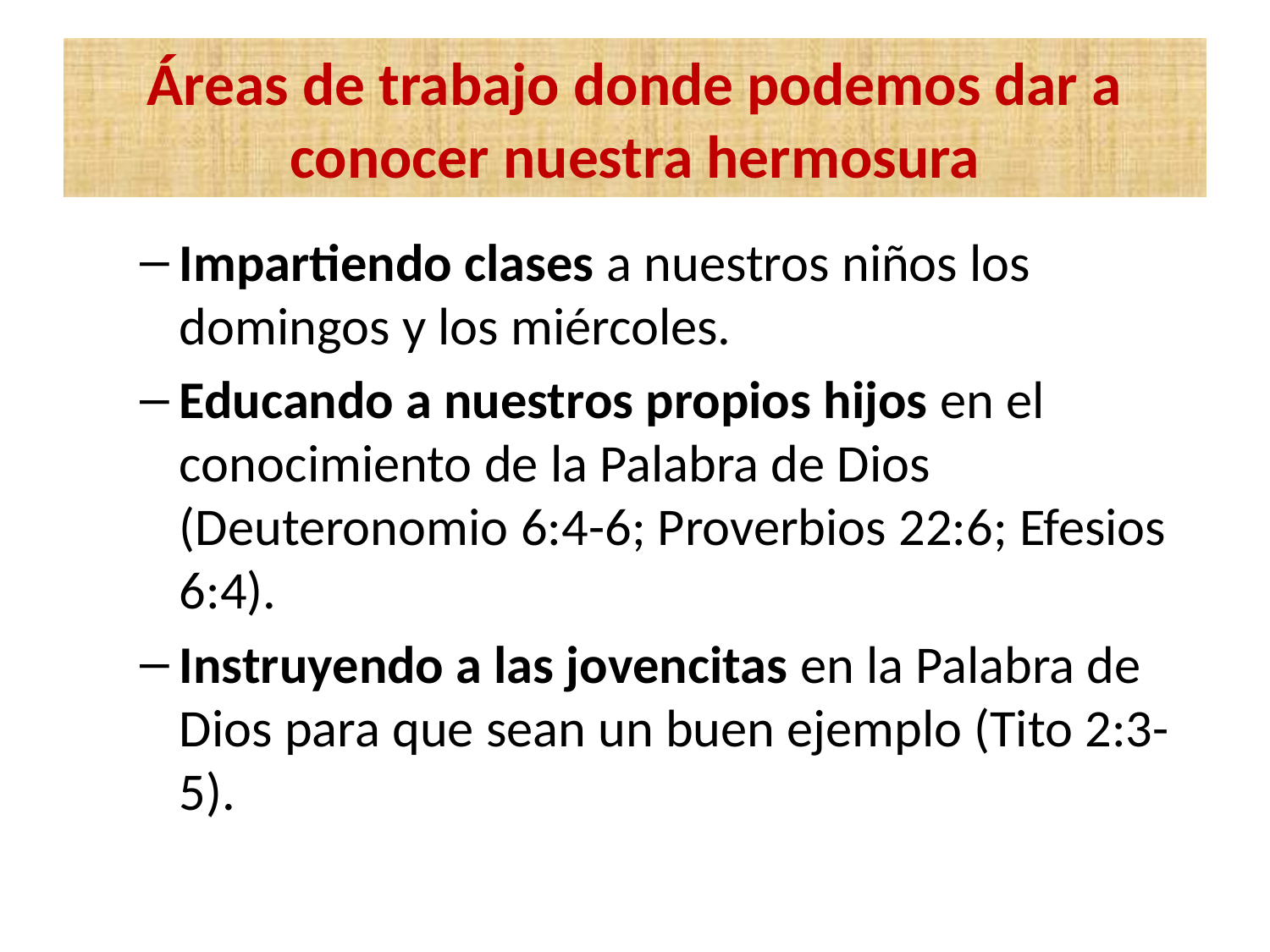

# Áreas de trabajo donde podemos dar a conocer nuestra hermosura
Impartiendo clases a nuestros niños los domingos y los miércoles.
Educando a nuestros propios hijos en el conocimiento de la Palabra de Dios (Deuteronomio 6:4-6; Proverbios 22:6; Efesios 6:4).
Instruyendo a las jovencitas en la Palabra de Dios para que sean un buen ejemplo (Tito 2:3-5).